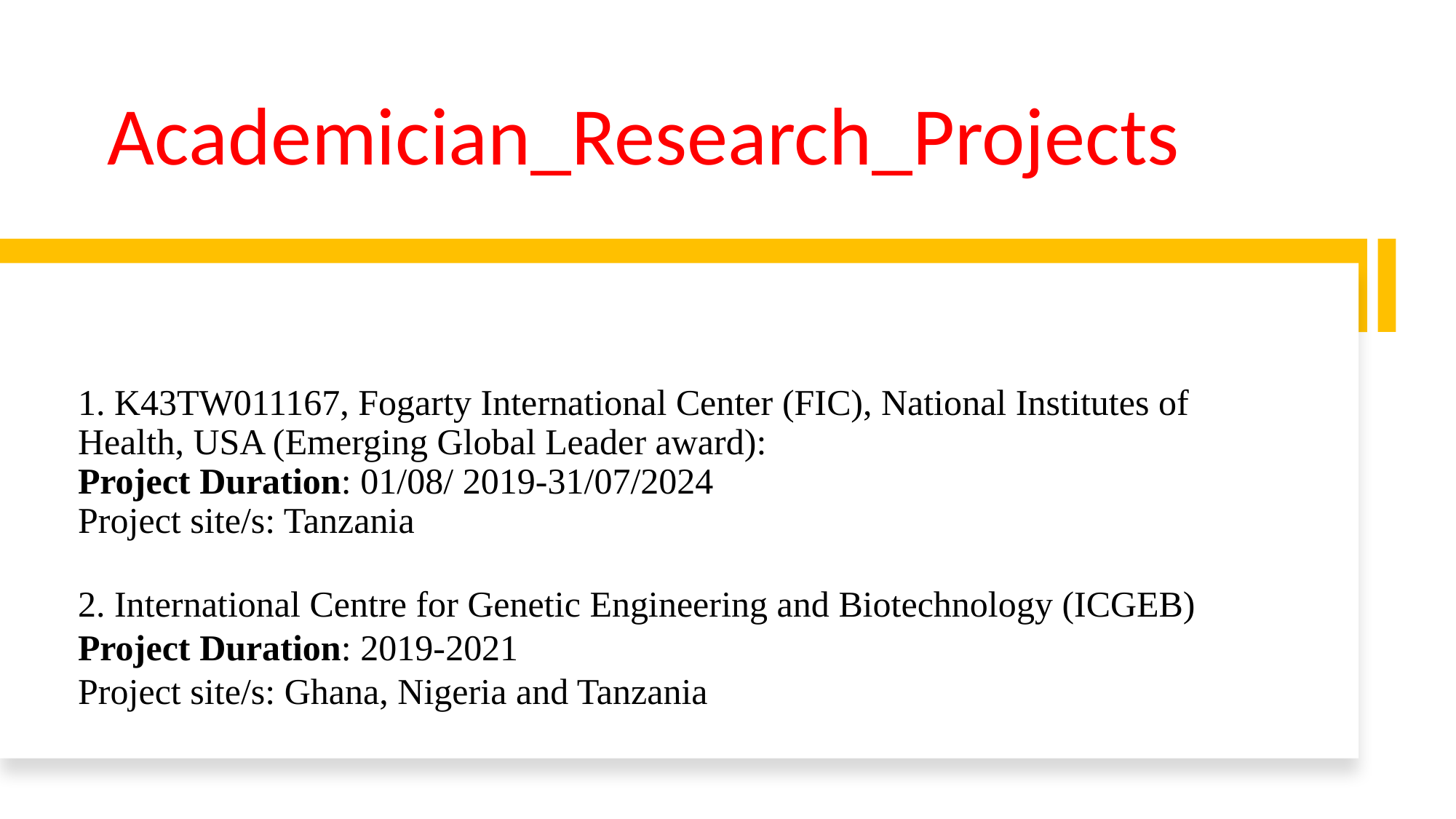

# Academician_Research_Projects

1. K43TW011167, Fogarty International Center (FIC), National Institutes of Health, USA (Emerging Global Leader award):
Project Duration: 01/08/ 2019-31/07/2024
Project site/s: Tanzania

2. International Centre for Genetic Engineering and Biotechnology (ICGEB)
Project Duration: 2019-2021
Project site/s: Ghana, Nigeria and Tanzania